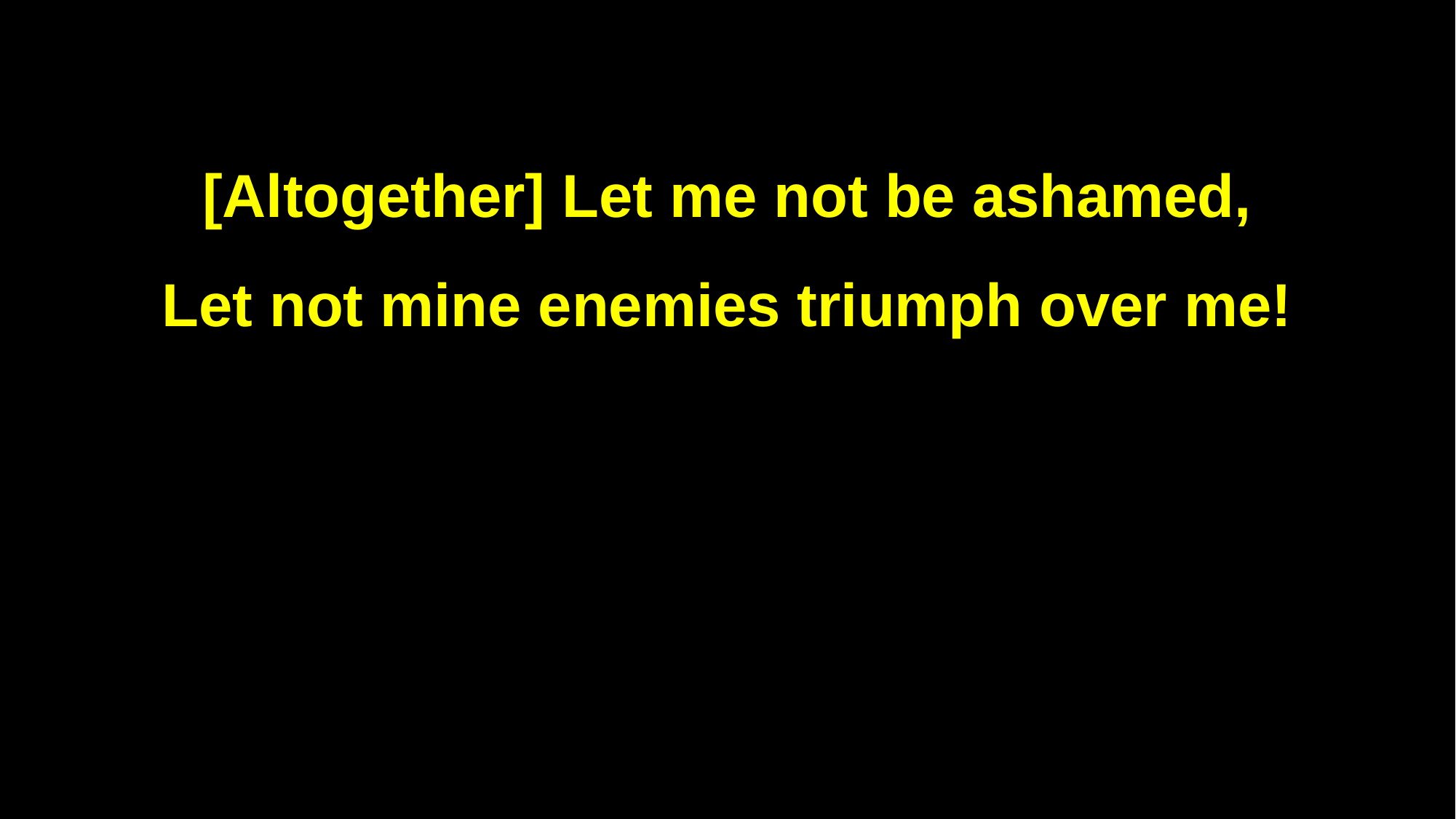

[Altogether] Let me not be ashamed,
Let not mine enemies triumph over me!